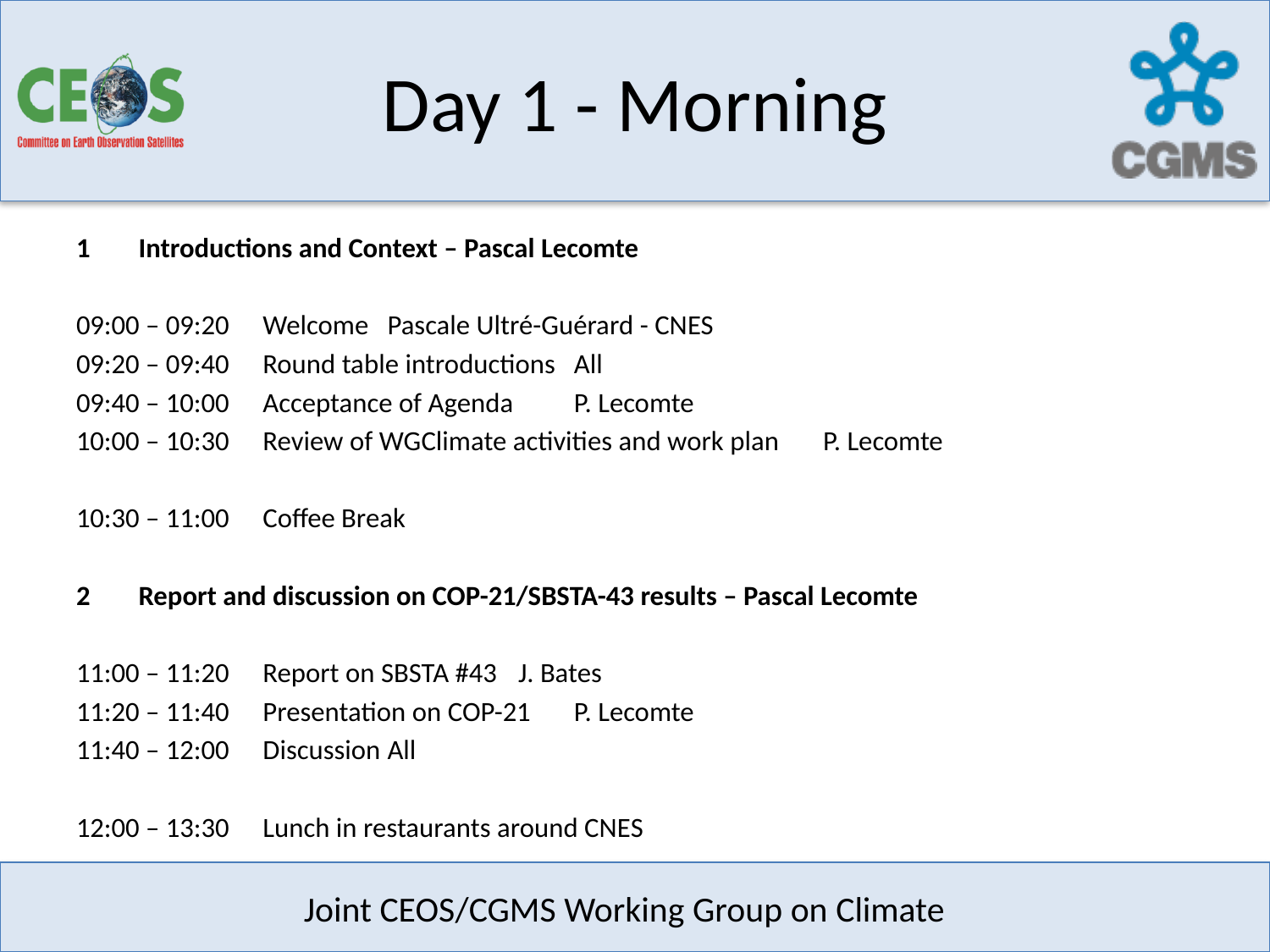

# Day 1 - Morning
1	Introductions and Context – Pascal Lecomte

09:00 – 09:20	Welcome	Pascale Ultré-Guérard - CNES
09:20 – 09:40	Round table introductions	All
09:40 – 10:00	Acceptance of Agenda	P. Lecomte
10:00 – 10:30	Review of WGClimate activities and work plan	P. Lecomte

10:30 – 11:00	Coffee Break

2	Report and discussion on COP-21/SBSTA-43 results – Pascal Lecomte

11:00 – 11:20	Report on SBSTA #43	 J. Bates
11:20 – 11:40	Presentation on COP-21	P. Lecomte
11:40 – 12:00	Discussion	All

12:00 – 13:30	Lunch in restaurants around CNES
Joint CEOS/CGMS Working Group on Climate